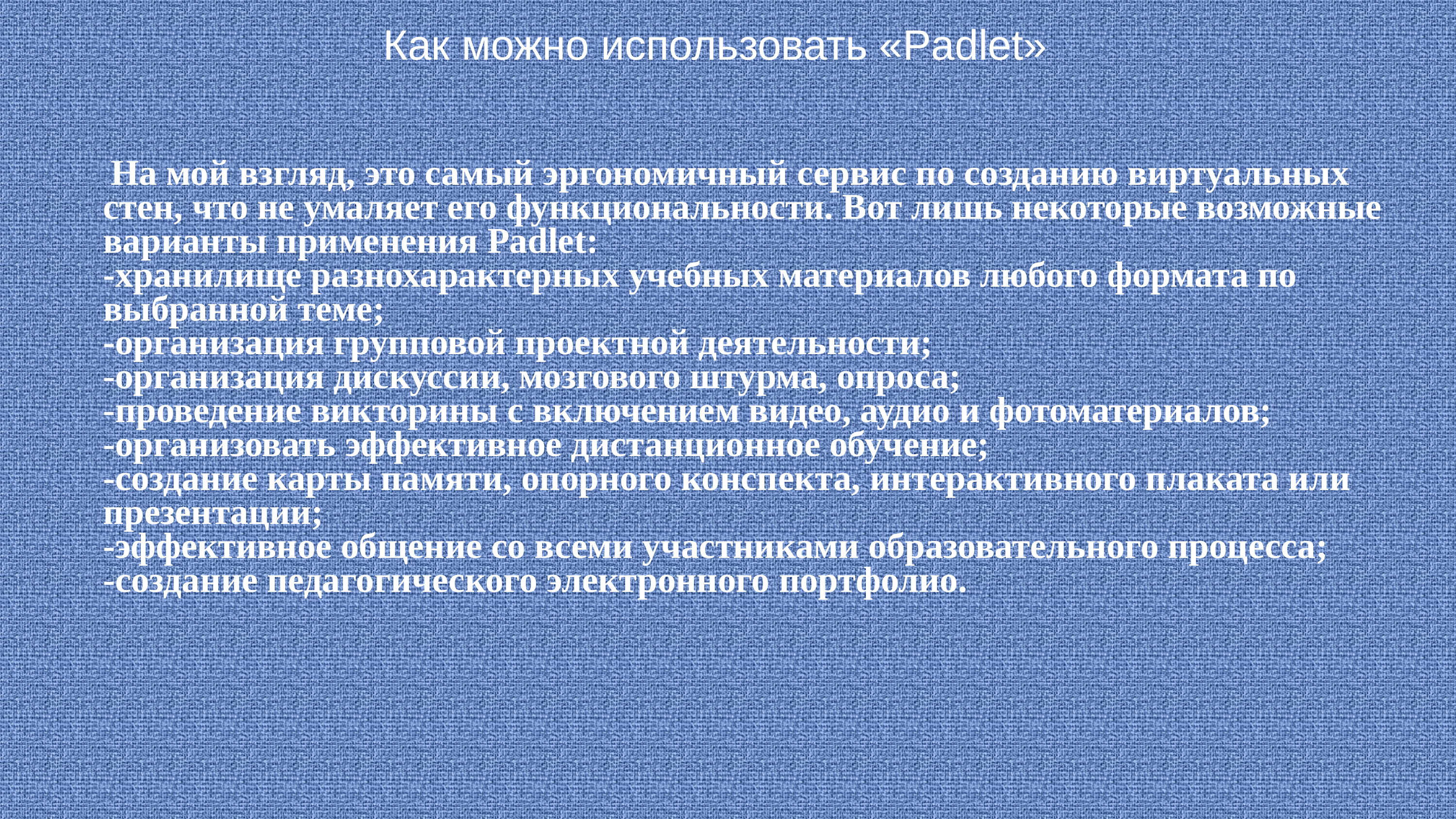

Как можно использовать «Padlet»

 На мой взгляд, это самый эргономичный сервис по созданию виртуальных стен, что не умаляет его функциональности. Вот лишь некоторые возможные варианты применения Padlet:
-хранилище разнохарактерных учебных материалов любого формата по выбранной теме;
-организация групповой проектной деятельности;
-организация дискуссии, мозгового штурма, опроса;
-проведение викторины с включением видео, аудио и фотоматериалов;
-организовать эффективное дистанционное обучение;
-создание карты памяти, опорного конспекта, интерактивного плаката или презентации;
-эффективное общение со всеми участниками образовательного процесса;
-создание педагогического электронного портфолио.